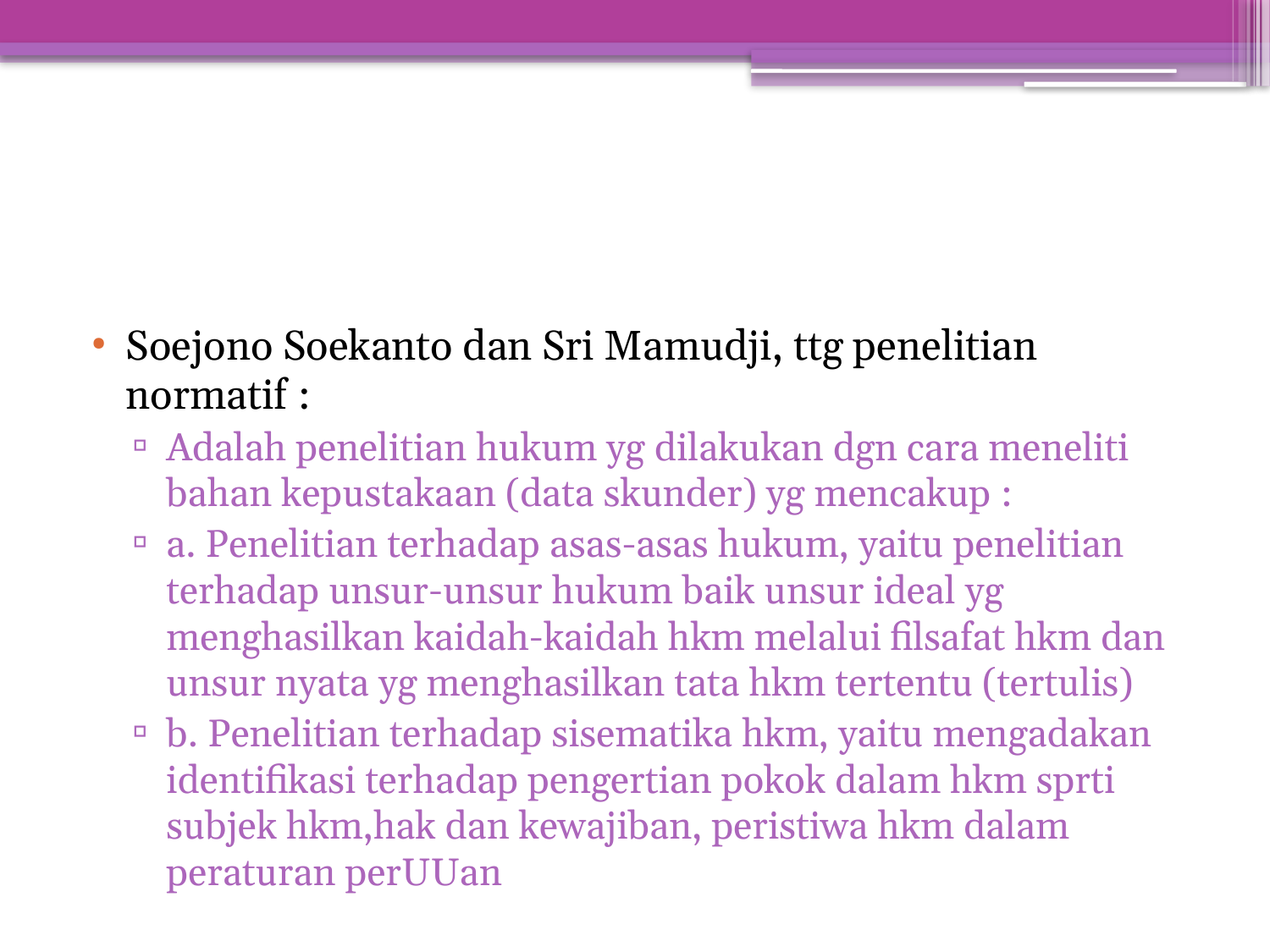

#
Soejono Soekanto dan Sri Mamudji, ttg penelitian normatif :
Adalah penelitian hukum yg dilakukan dgn cara meneliti bahan kepustakaan (data skunder) yg mencakup :
a. Penelitian terhadap asas-asas hukum, yaitu penelitian terhadap unsur-unsur hukum baik unsur ideal yg menghasilkan kaidah-kaidah hkm melalui filsafat hkm dan unsur nyata yg menghasilkan tata hkm tertentu (tertulis)
b. Penelitian terhadap sisematika hkm, yaitu mengadakan identifikasi terhadap pengertian pokok dalam hkm sprti subjek hkm,hak dan kewajiban, peristiwa hkm dalam peraturan perUUan